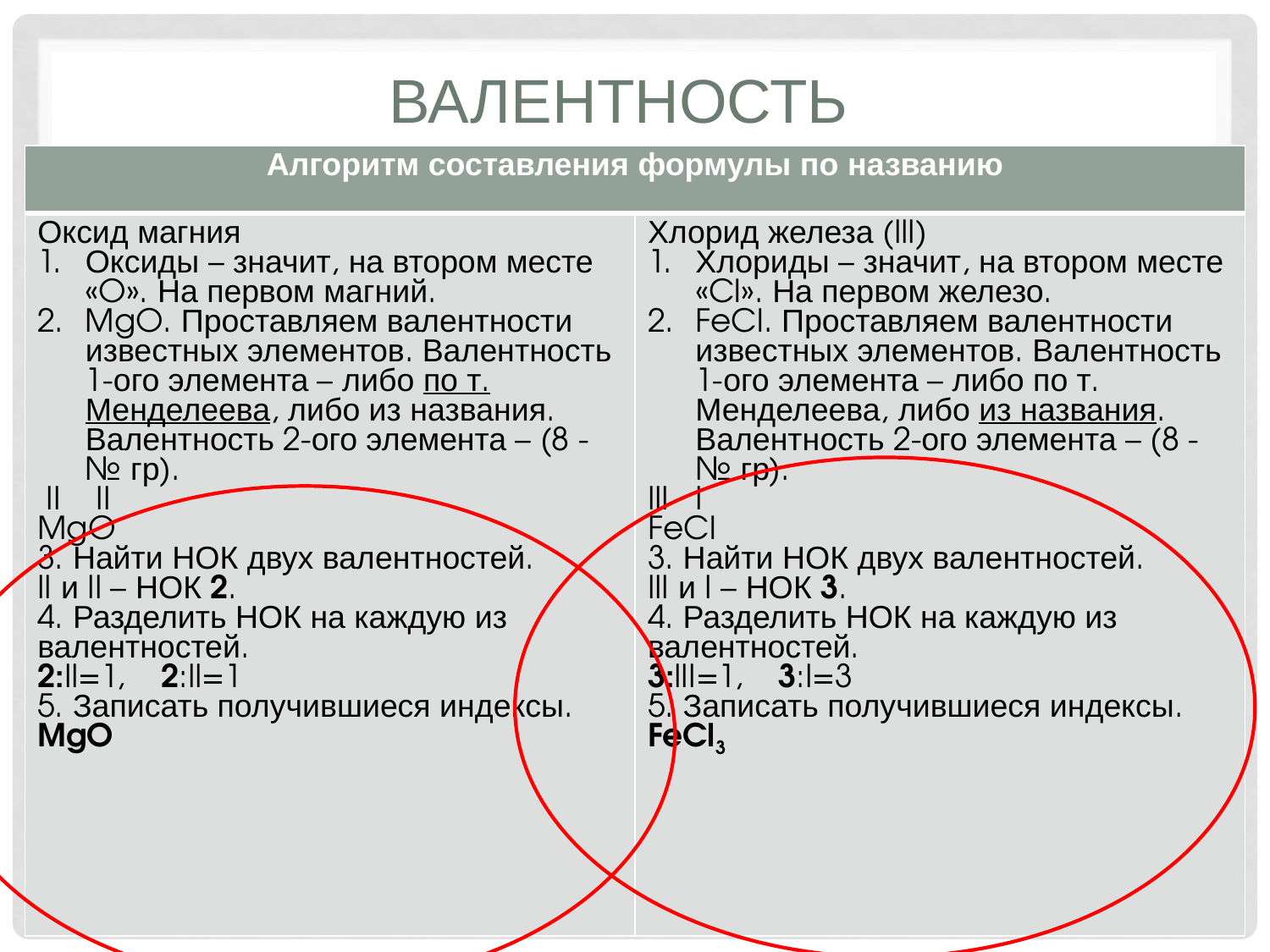

# Валентность
| Алгоритм составления формулы по названию |  |
| --- | --- |
| Оксид магния Оксиды – значит, на втором месте «O». На первом магний. MgO. Проставляем валентности известных элементов. Валентность 1-ого элемента – либо по т. Менделеева, либо из названия. Валентность 2-ого элемента – (8 - № гр). II II MgO 3. Найти НОК двух валентностей. II и II – НОК 2. 4. Разделить НОК на каждую из валентностей. 2:II=1, 2:II=1 5. Записать получившиеся индексы. MgO | Хлорид железа (III) Хлориды – значит, на втором месте «Cl». На первом железо. FeCl. Проставляем валентности известных элементов. Валентность 1-ого элемента – либо по т. Менделеева, либо из названия. Валентность 2-ого элемента – (8 - № гр). III I FeCl 3. Найти НОК двух валентностей. III и I – НОК 3. 4. Разделить НОК на каждую из валентностей. 3:III=1, 3:I=3 5. Записать получившиеся индексы. FeCl3 |